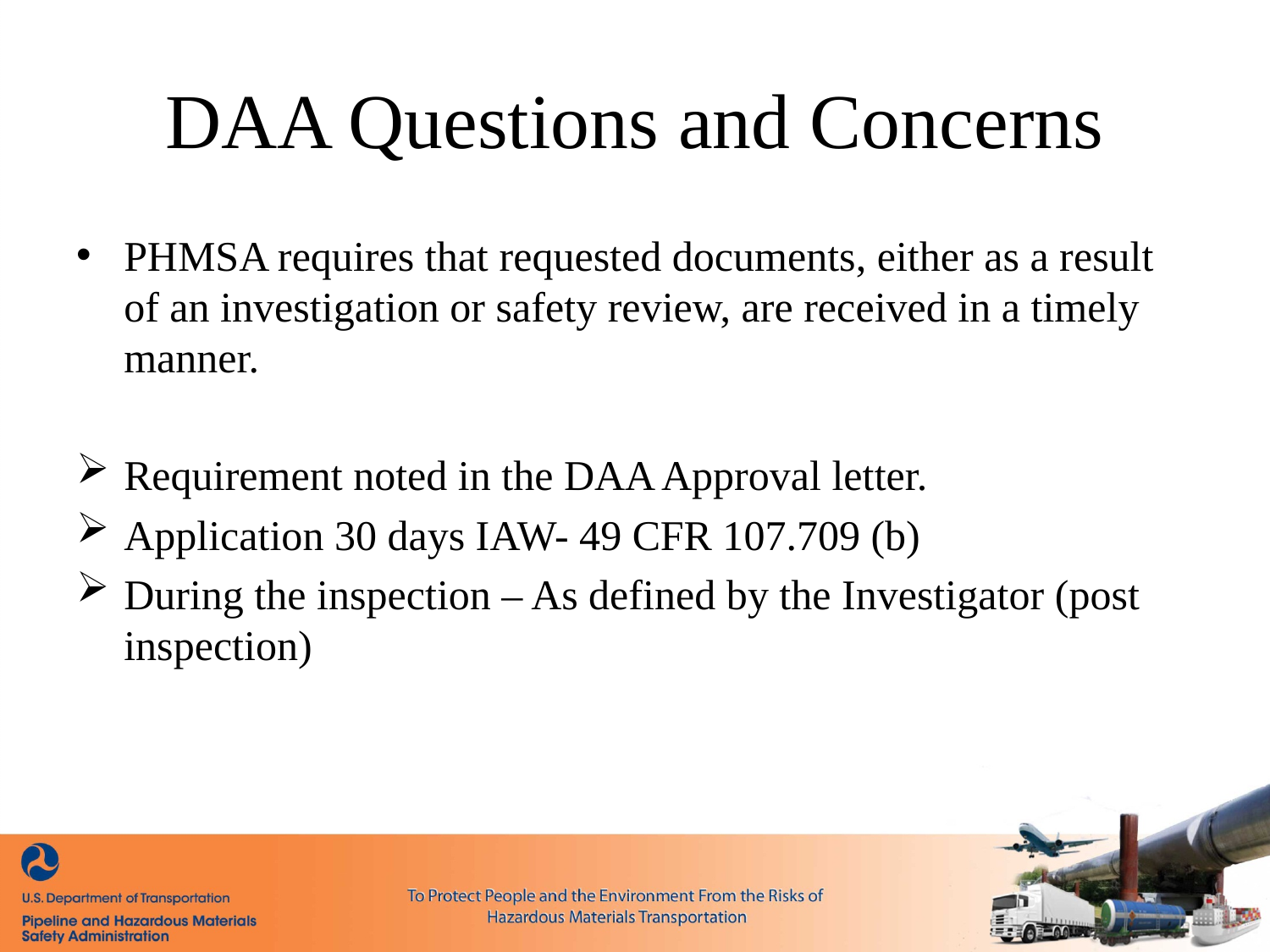

# DAA Questions and Concerns
PHMSA requires that requested documents, either as a result of an investigation or safety review, are received in a timely manner.

Requirement noted in the DAA Approval letter.
Application 30 days IAW- 49 CFR 107.709 (b)
During the inspection – As defined by the Investigator (post inspection)